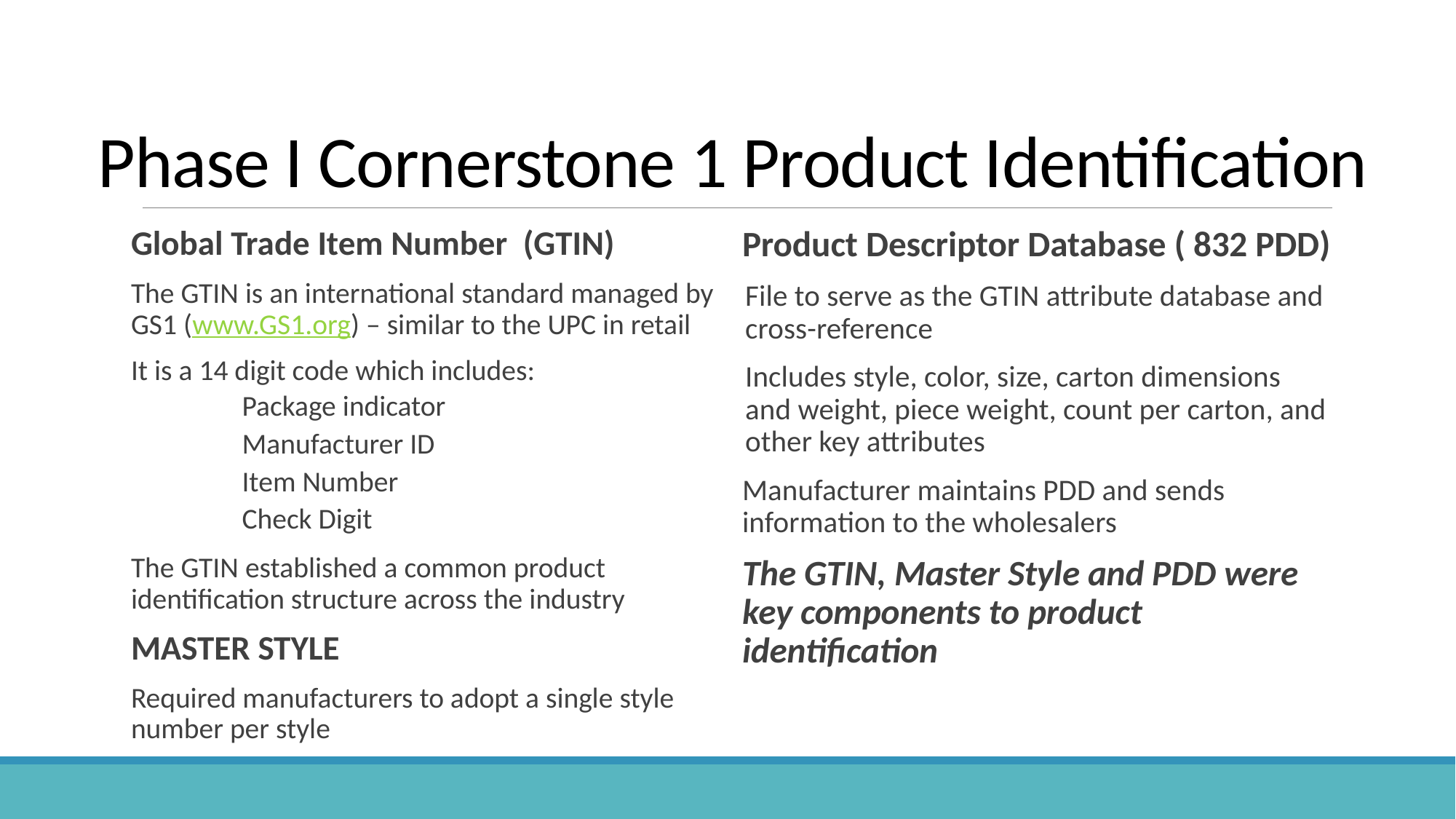

# Phase I Cornerstone 1 Product Identification
Global Trade Item Number  (GTIN)
The GTIN is an international standard managed by GS1 (www.GS1.org) – similar to the UPC in retail
It is a 14 digit code which includes:
Package indicator
Manufacturer ID
Item Number
Check Digit
The GTIN established a common product identification structure across the industry
MASTER STYLE
Required manufacturers to adopt a single style number per style

Product Descriptor Database ( 832 PDD)
File to serve as the GTIN attribute database and cross-reference
Includes style, color, size, carton dimensions and weight, piece weight, count per carton, and other key attributes
Manufacturer maintains PDD and sends information to the wholesalers
The GTIN, Master Style and PDD were key components to product identification